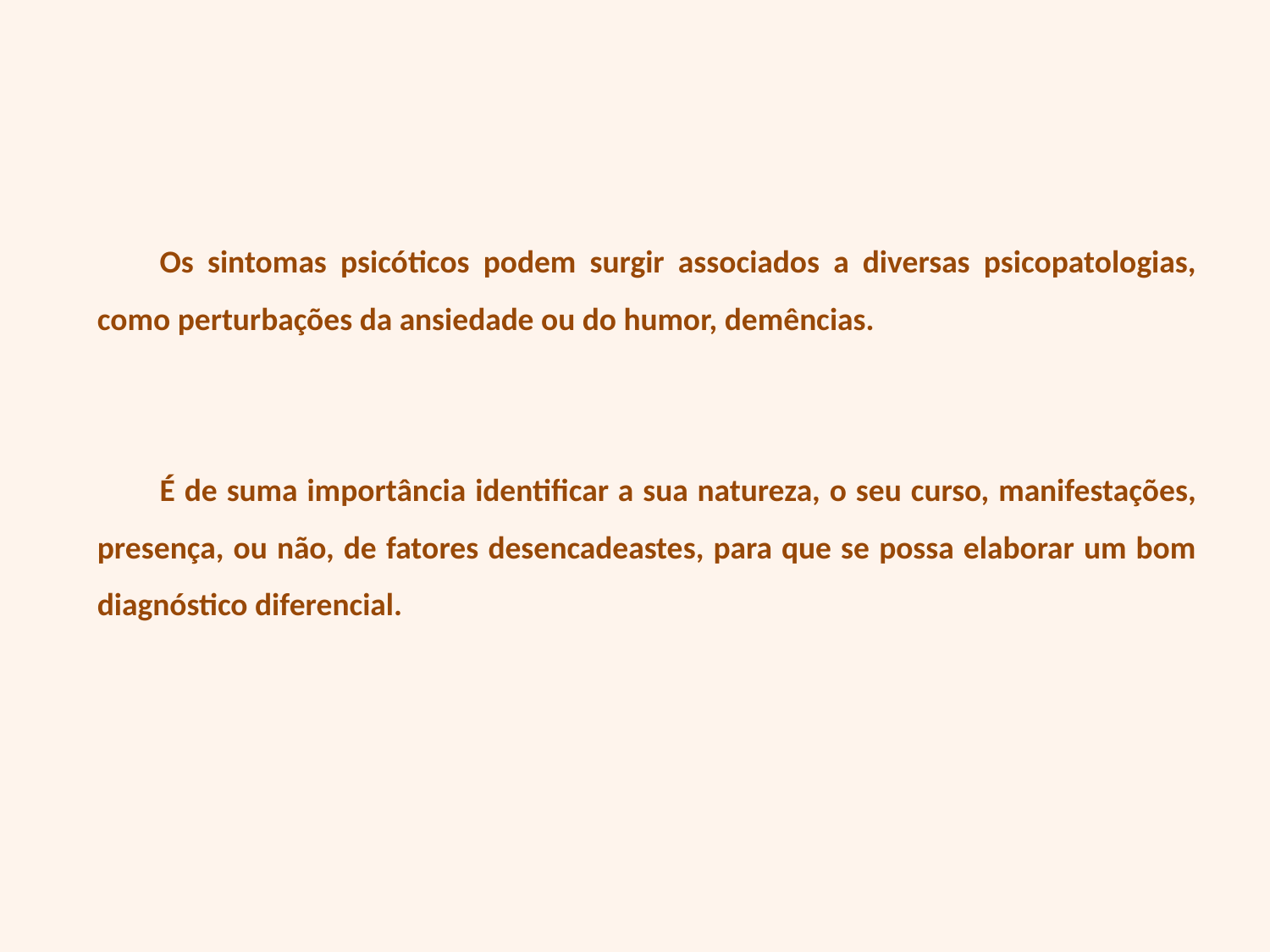

Os sintomas psicóticos podem surgir associados a diversas psicopatologias, como perturbações da ansiedade ou do humor, demências.

É de suma importância identificar a sua natureza, o seu curso, manifestações, presença, ou não, de fatores desencadeastes, para que se possa elaborar um bom diagnóstico diferencial.